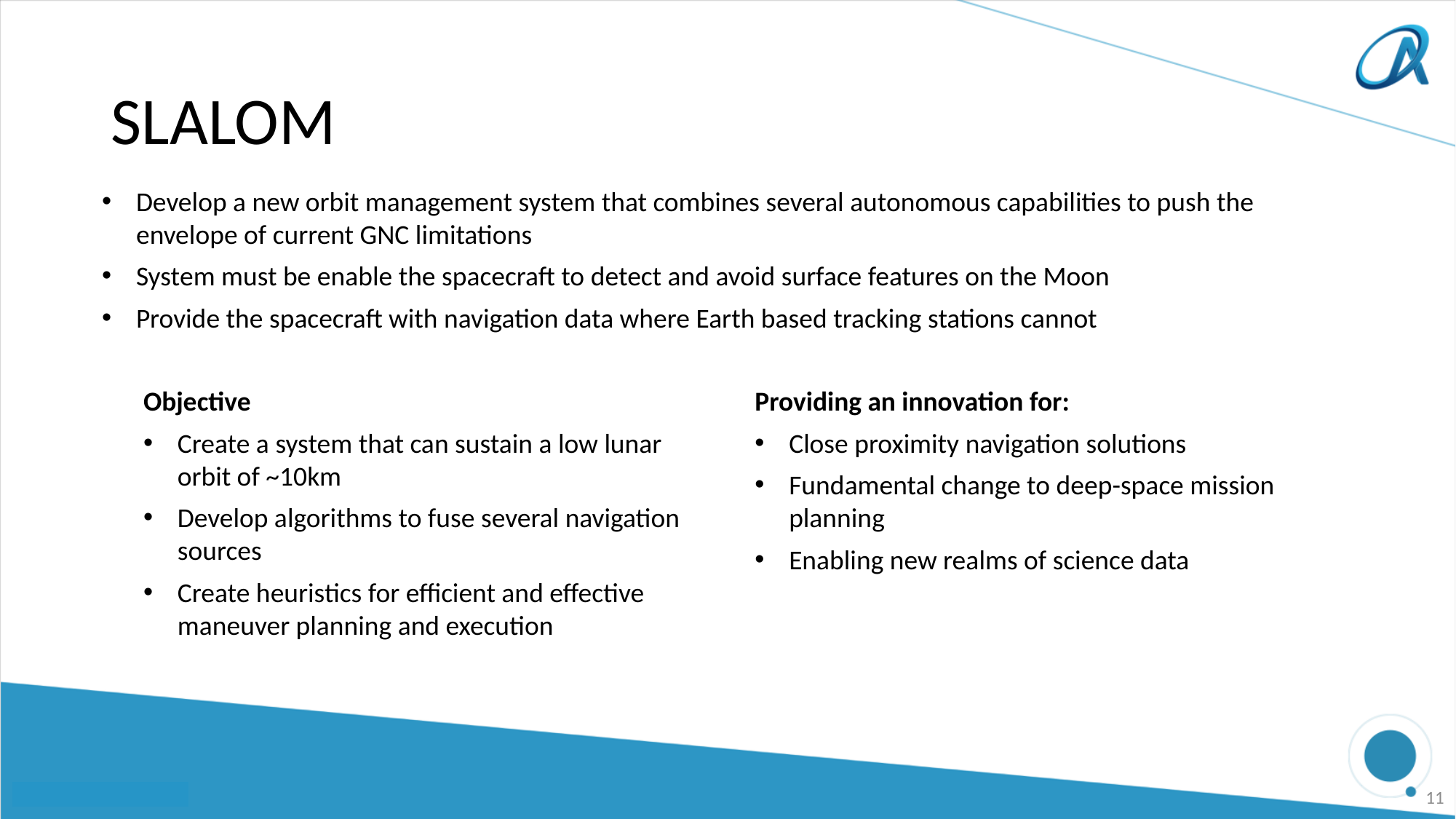

# SLALOM
Develop a new orbit management system that combines several autonomous capabilities to push the envelope of current GNC limitations
System must be enable the spacecraft to detect and avoid surface features on the Moon
Provide the spacecraft with navigation data where Earth based tracking stations cannot

Objective
Create a system that can sustain a low lunar orbit of ~10km
Develop algorithms to fuse several navigation sources
Create heuristics for efficient and effective maneuver planning and execution

Providing an innovation for:
Close proximity navigation solutions
Fundamental change to deep-space mission planning
Enabling new realms of science data

11